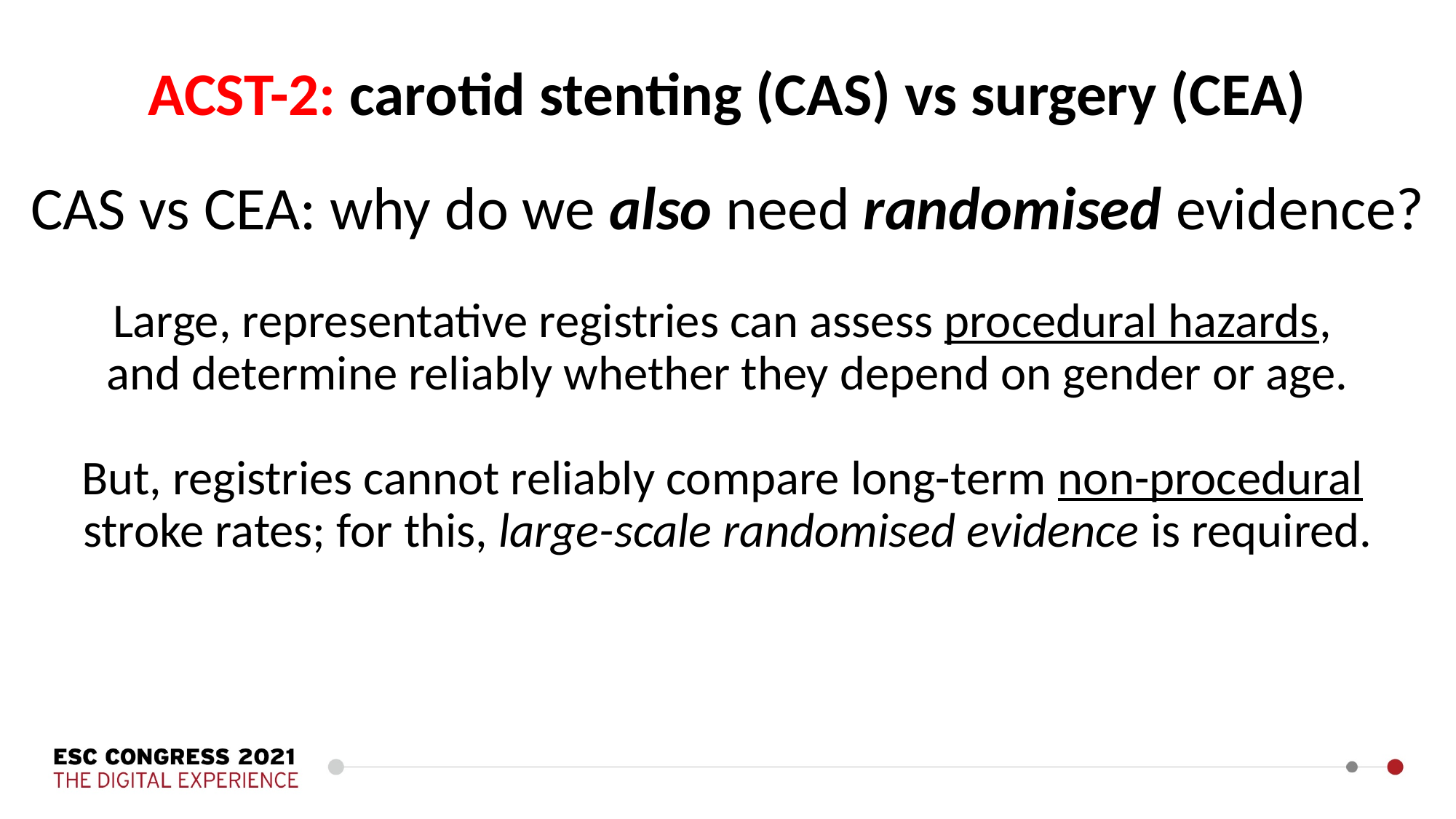

ACST-2: carotid stenting (CAS) vs surgery (CEA)
CAS vs CEA: why do we also need randomised evidence?

Large, representative registries can assess procedural hazards,
and determine reliably whether they depend on gender or age.

But, registries cannot reliably compare long-term non-procedural
stroke rates; for this, large-scale randomised evidence is required.